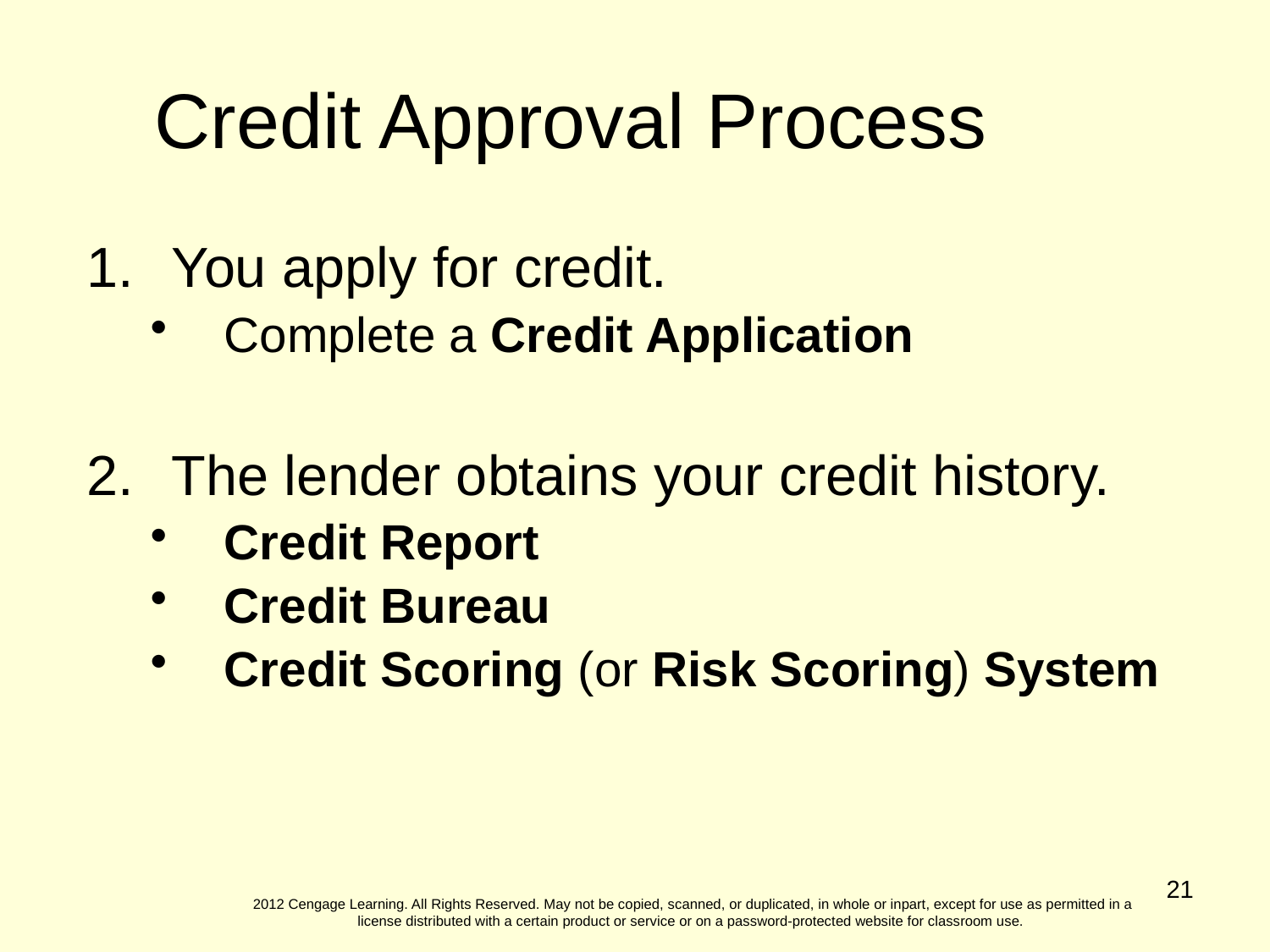

Credit Approval Process
1.	You apply for credit.
Complete a Credit Application

2.	The lender obtains your credit history.
Credit Report
Credit Bureau
Credit Scoring (or Risk Scoring) System

21
2012 Cengage Learning. All Rights Reserved. May not be copied, scanned, or duplicated, in whole or inpart, except for use as permitted in a license distributed with a certain product or service or on a password-protected website for classroom use.